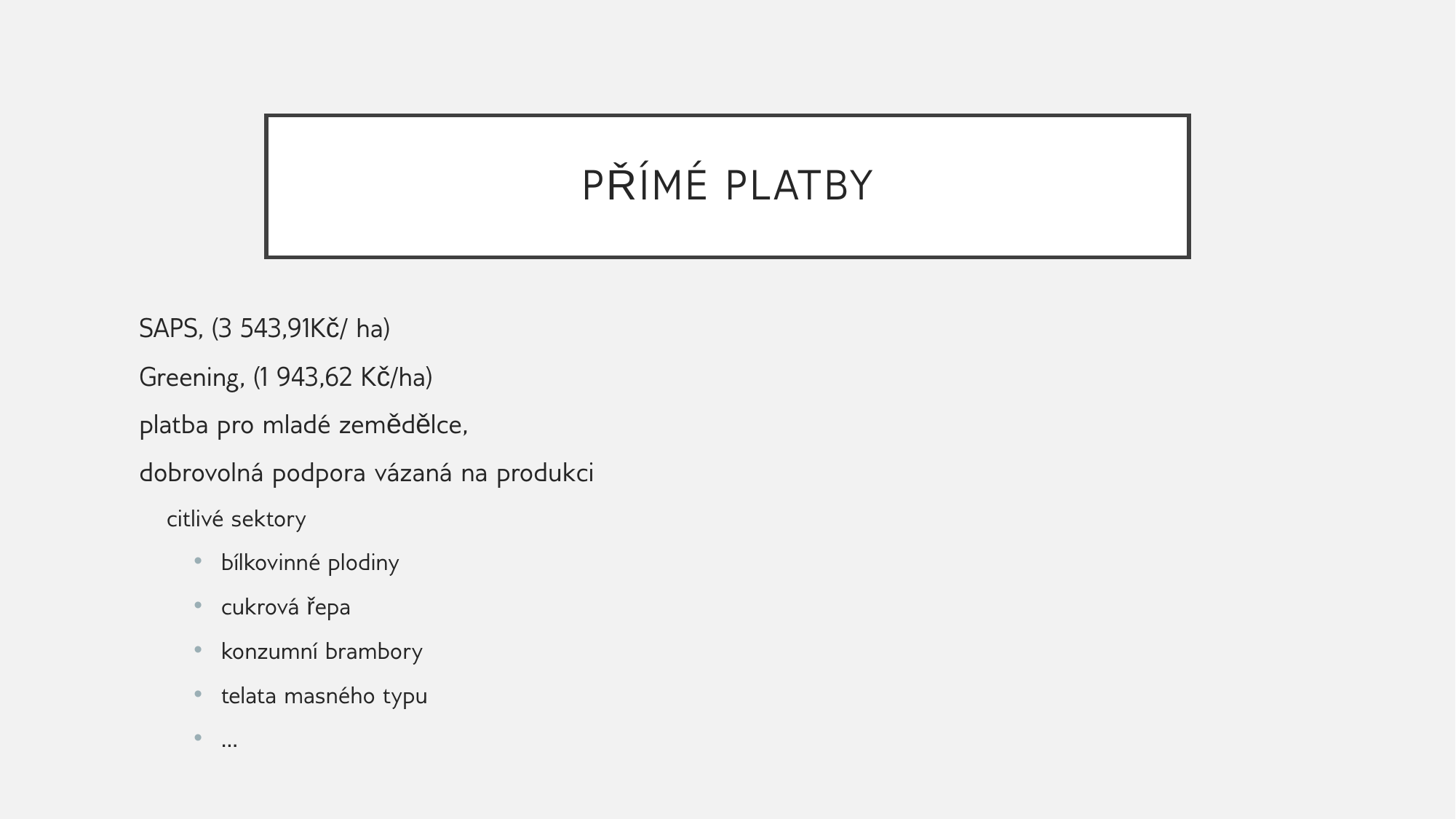

# Přímé platby
SAPS, (3 543,91Kč/ ha)
Greening, (1 943,62 Kč/ha)
platba pro mladé zemědělce,
dobrovolná podpora vázaná na produkci
citlivé sektory
bílkovinné plodiny
cukrová řepa
konzumní brambory
telata masného typu
…